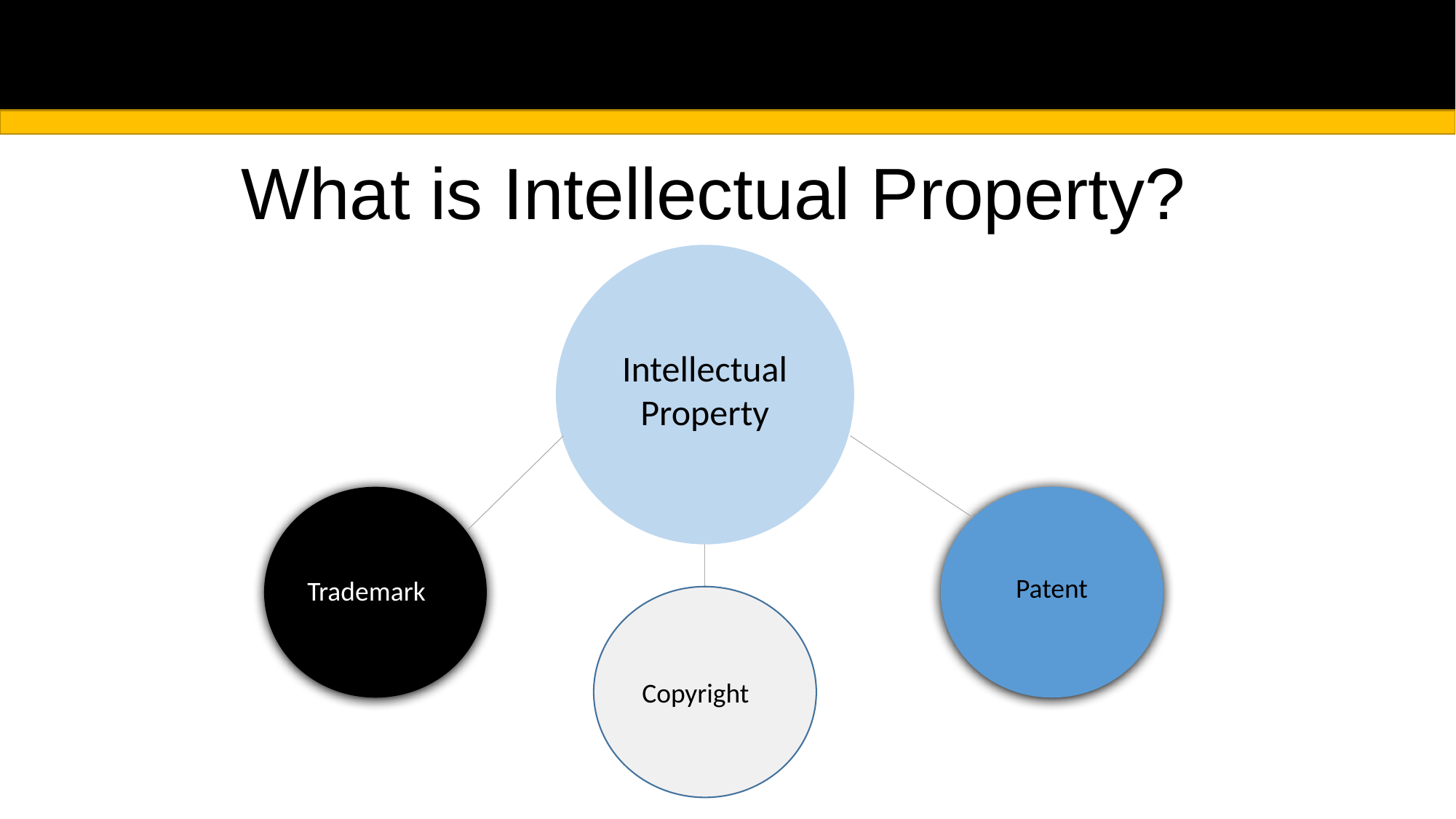

# What is Intellectual Property?

Intellectual Property

Trademark

Patent

Copyright